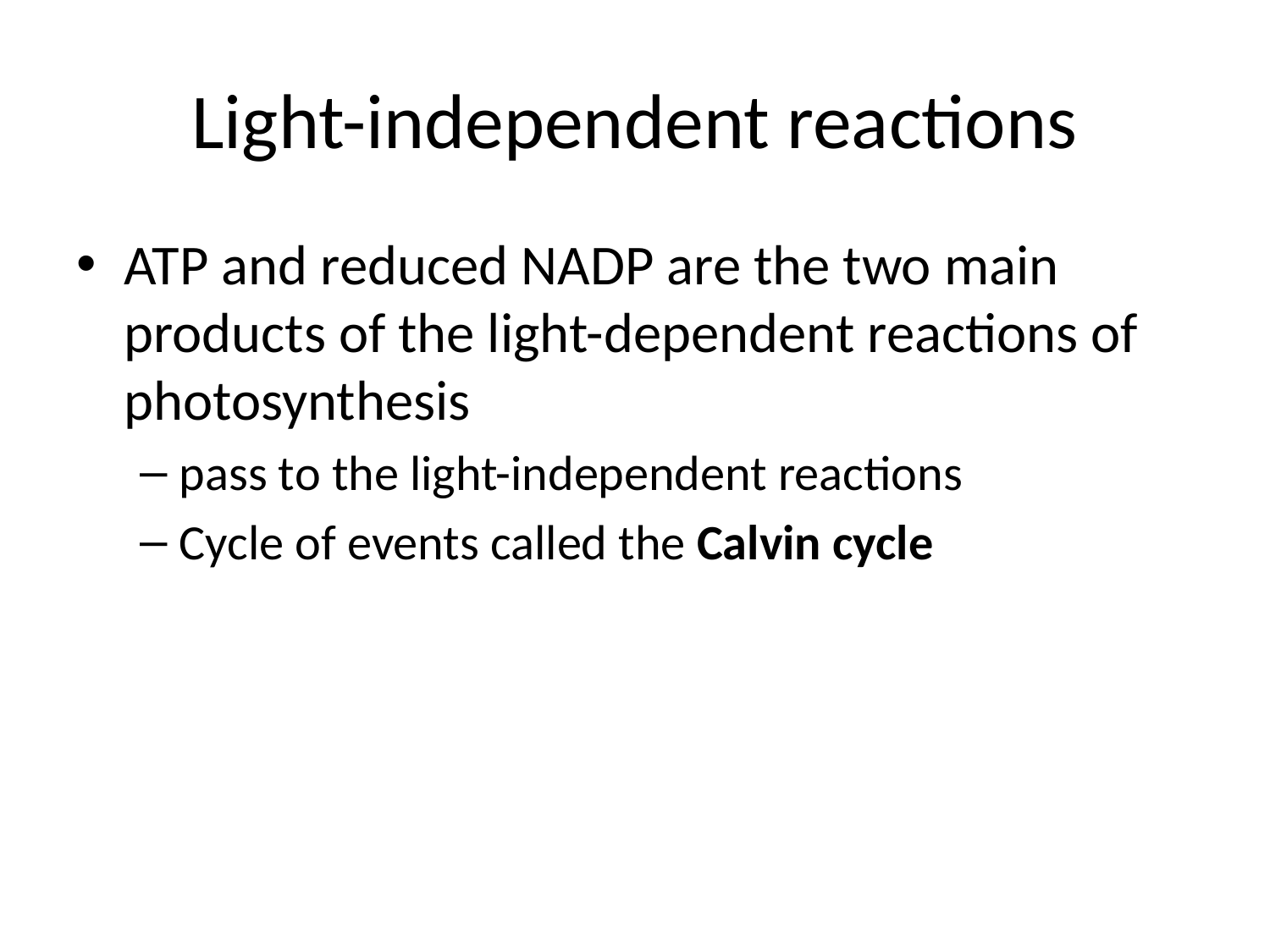

# Light-independent reactions
ATP and reduced NADP are the two main products of the light-dependent reactions of photosynthesis
pass to the light-independent reactions
Cycle of events called the Calvin cycle